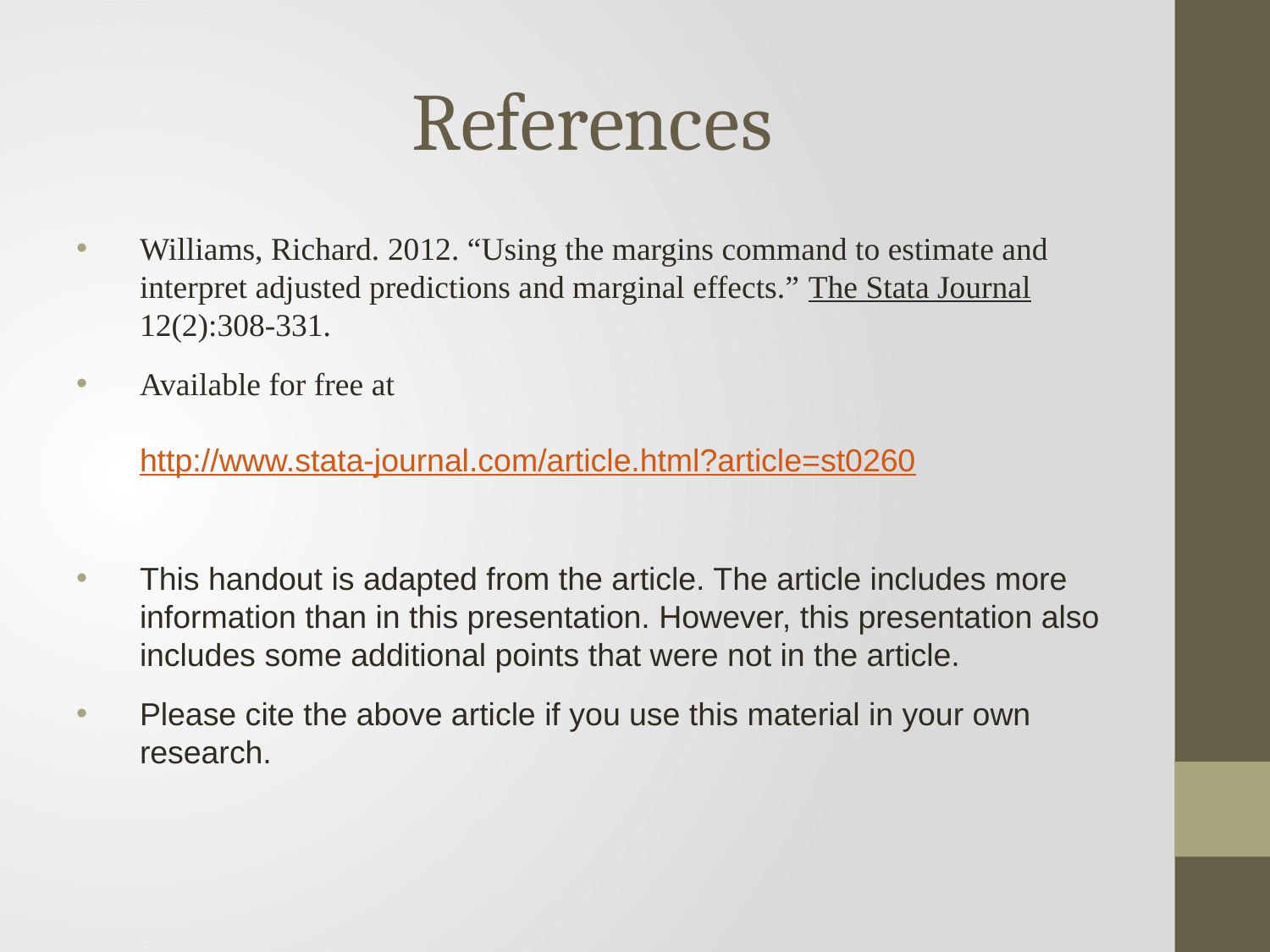

# References
Williams, Richard. 2012. “Using the margins command to estimate and interpret adjusted predictions and marginal effects.” The Stata Journal 12(2):308-331.
Available for free at
http://www.stata-journal.com/article.html?article=st0260

This handout is adapted from the article. The article includes more information than in this presentation. However, this presentation also includes some additional points that were not in the article.
Please cite the above article if you use this material in your own research.